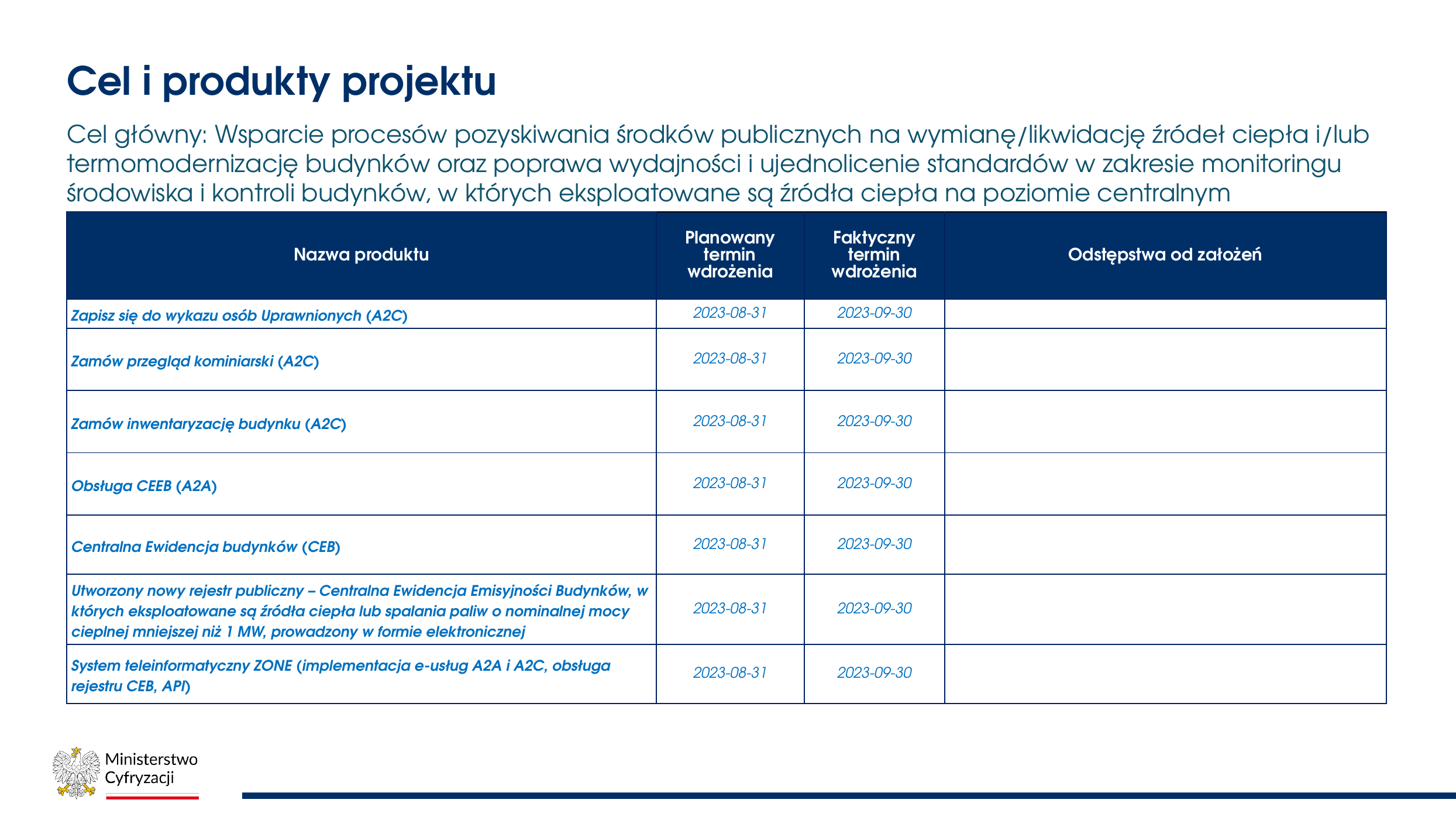

# Cel i produkty projektu
Cel główny: Wsparcie procesów pozyskiwania środków publicznych na wymianę/likwidację źródeł ciepła i/lub termomodernizację budynków oraz poprawa wydajności i ujednolicenie standardów w zakresie monitoringu środowiska i kontroli budynków, w których eksploatowane są źródła ciepła na poziomie centralnym

| Nazwa produktu | Planowany termin wdrożenia | Faktyczny termin wdrożenia | Odstępstwa od założeń |
| --- | --- | --- | --- |
| Zapisz się do wykazu osób Uprawnionych (A2C) | 2023-08-31 | 2023-09-30 |  |
| Zamów przegląd kominiarski (A2C) | 2023-08-31 | 2023-09-30 |  |
| Zamów inwentaryzację budynku (A2C) | 2023-08-31 | 2023-09-30 |  |
| Obsługa CEEB (A2A) | 2023-08-31 | 2023-09-30 |  |
| Centralna Ewidencja budynków (CEB) | 2023-08-31 | 2023-09-30 |  |
| Utworzony nowy rejestr publiczny – Centralna Ewidencja Emisyjności Budynków, w których eksploatowane są źródła ciepła lub spalania paliw o nominalnej mocy cieplnej mniejszej niż 1 MW, prowadzony w formie elektronicznej | 2023-08-31 | 2023-09-30 |  |
| System teleinformatyczny ZONE (implementacja e-usług A2A i A2C, obsługa rejestru CEB, API) | 2023-08-31 | 2023-09-30 |  |